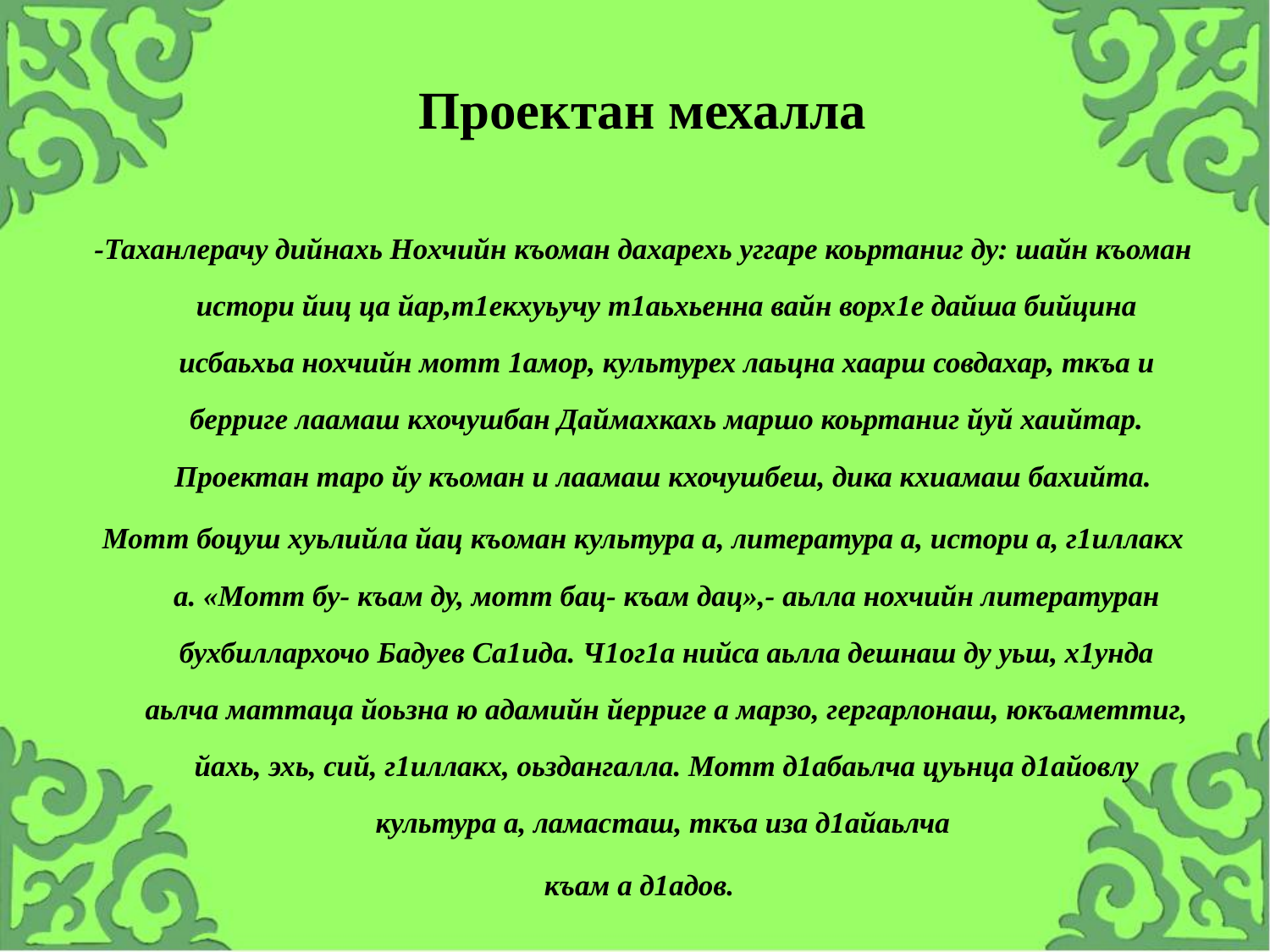

Проектан мехалла

-Таханлерачу дийнахь Нохчийн къоман дахарехь уггаре коьртаниг ду: шайн къоман истори йиц ца йар,т1екхуьучу т1аьхьенна вайн ворх1е дайша бийцина исбаьхьа нохчийн мотт 1амор, культурех лаьцна хаарш совдахар, ткъа и берриге лаамаш кхочушбан Даймахкахь маршо коьртаниг йуй хаийтар. Проектан таро йу къоман и лаамаш кхочушбеш, дика кхиамаш бахийта.
Мотт боцуш хуьлийла йац къоман культура а, литература а, истори а, г1иллакх а. «Мотт бу- къам ду, мотт бац- къам дац»,- аьлла нохчийн литературан бухбиллархочо Бадуев Са1ида. Ч1ог1а нийса аьлла дешнаш ду уьш, х1унда аьлча маттаца йоьзна ю адамийн йерриге а марзо, гергарлонаш, юкъаметтиг, йахь, эхь, сий, г1иллакх, оьздангалла. Мотт д1абаьлча цуьнца д1айовлу культура а, ламасташ, ткъа иза д1айаьлча
къам а д1адов.